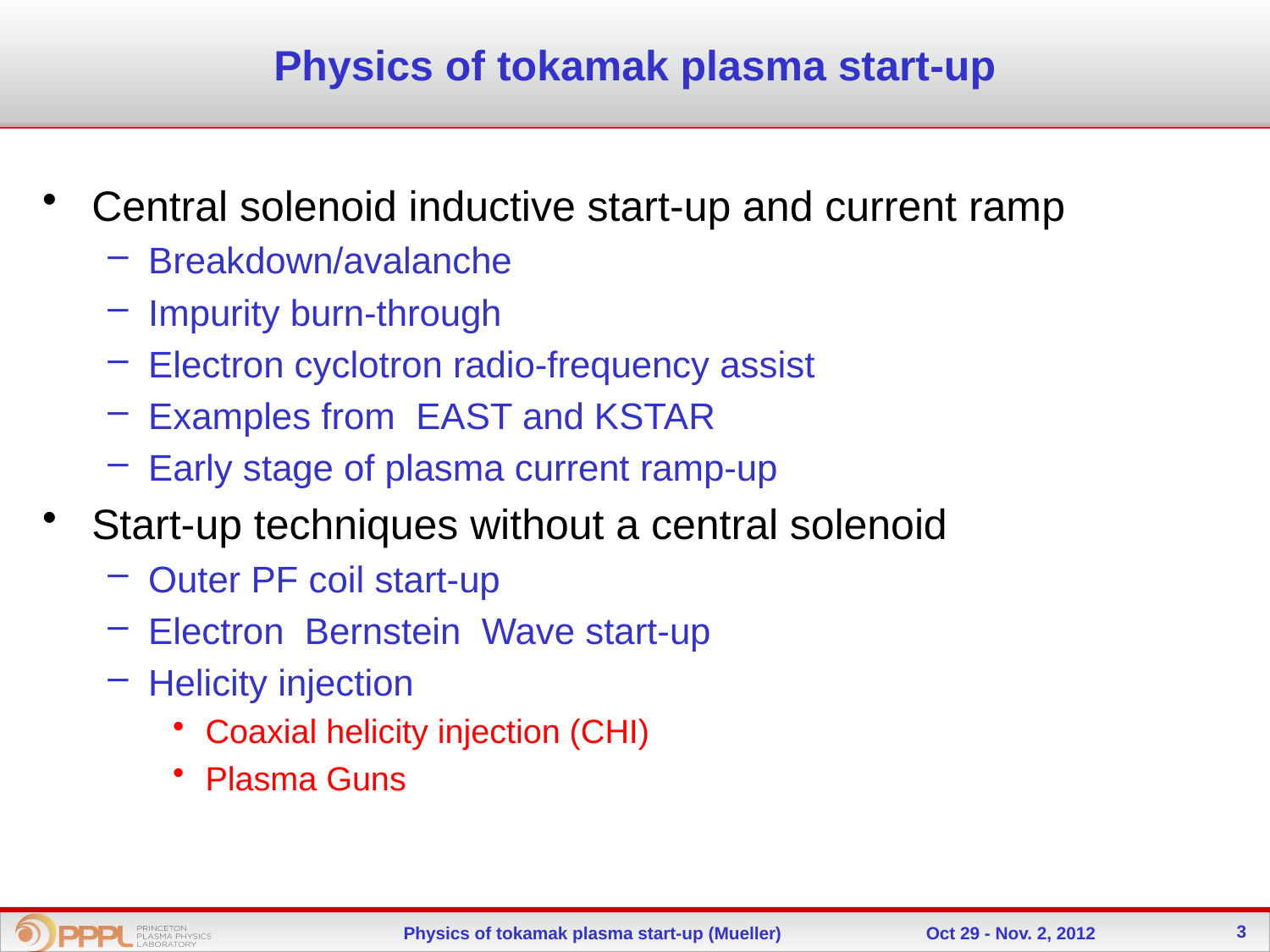

# Physics of tokamak plasma start-up
Central solenoid inductive start-up and current ramp
Breakdown/avalanche
Impurity burn-through
Electron cyclotron radio-frequency assist
Examples from  EAST and KSTAR
Early stage of plasma current ramp-up
Start-up techniques without a central solenoid
Outer PF coil start-up
Electron  Bernstein  Wave start-up
Helicity injection
Coaxial helicity injection (CHI)
Plasma Guns
3